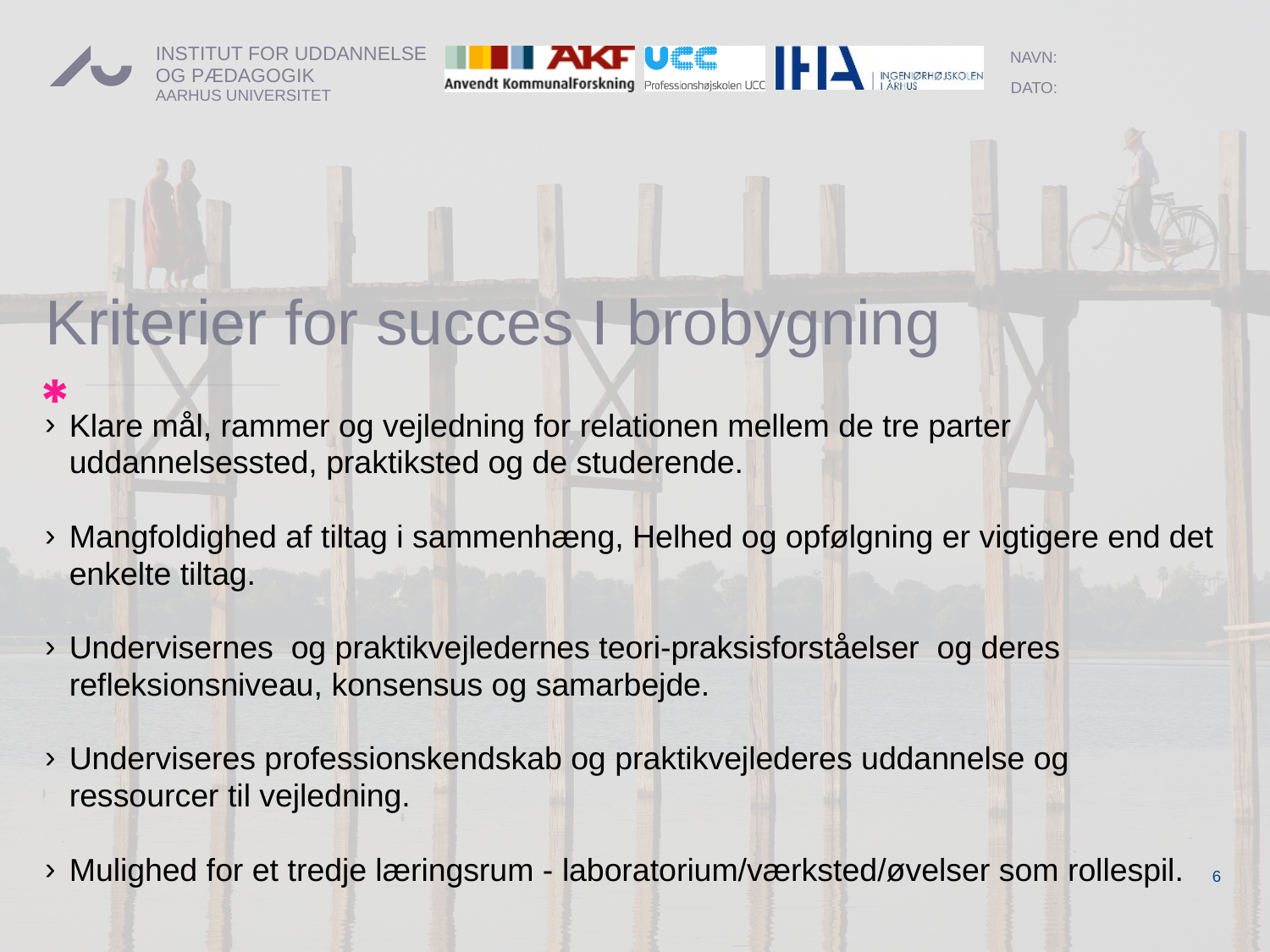

# Kriterier for succes I brobygning
Klare mål, rammer og vejledning for relationen mellem de tre parter uddannelsessted, praktiksted og de studerende.

Mangfoldighed af tiltag i sammenhæng, Helhed og opfølgning er vigtigere end det enkelte tiltag.

Undervisernes  og praktikvejledernes teori-praksisforståelser  og deres refleksionsniveau, konsensus og samarbejde.

Underviseres professionskendskab og praktikvejlederes uddannelse og ressourcer til vejledning.

Mulighed for et tredje læringsrum - laboratorium/værksted/øvelser som rollespil.

6